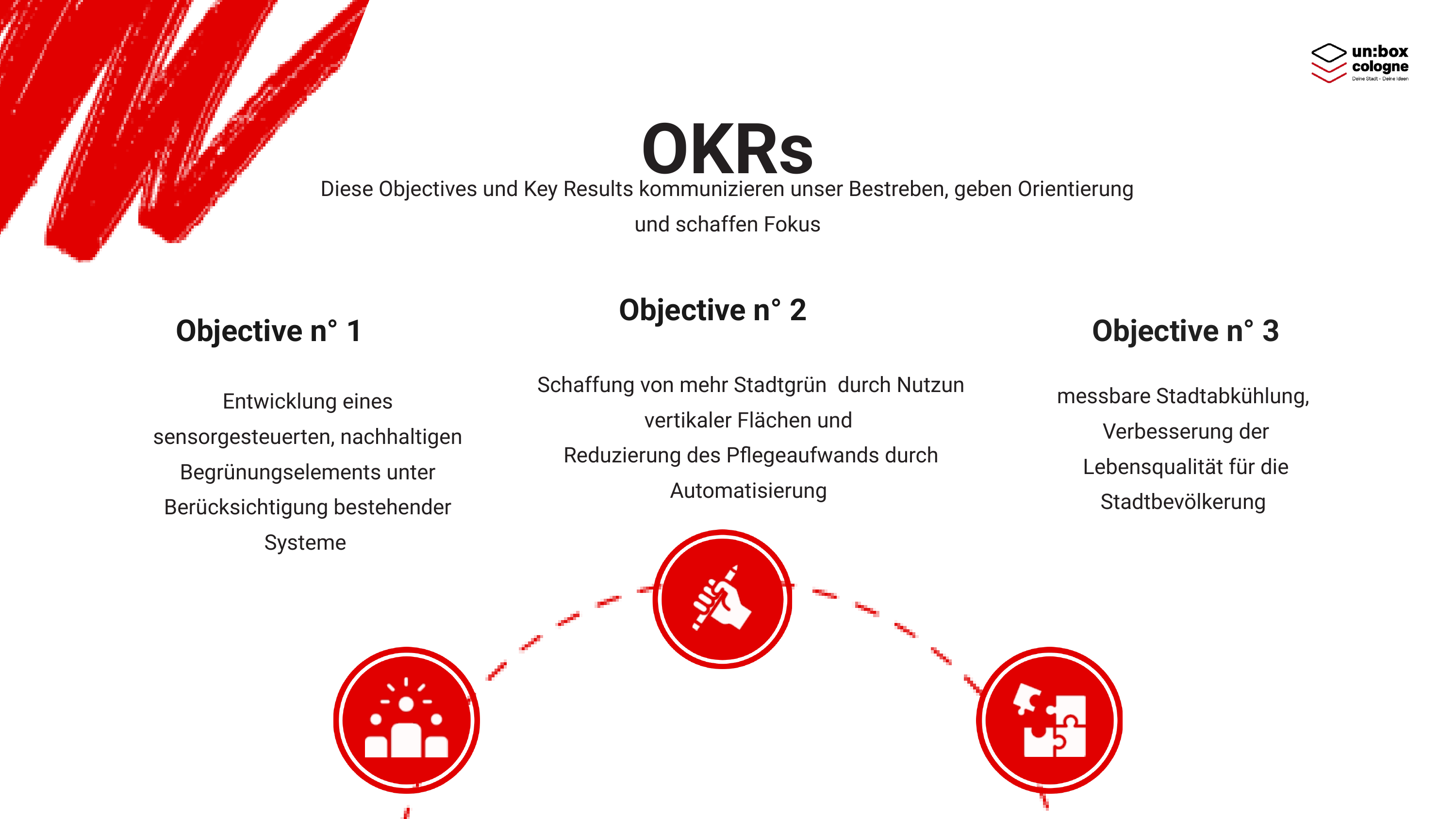

OKRs
Diese Objectives und Key Results kommunizieren unser Bestreben, geben Orientierung und schaffen Fokus

Objective n° 2

Objective n° 1

Objective n° 3
Schaffung von mehr Stadtgrün  durch Nutzun vertikaler Flächen und
Reduzierung des Pflegeaufwands durch Automatisierung
messbare Stadtabkühlung,  Verbesserung der Lebensqualität für die Stadtbevölkerung
Entwicklung eines sensorgesteuerten, nachhaltigen Begrünungselements unter Berücksichtigung bestehender Systeme